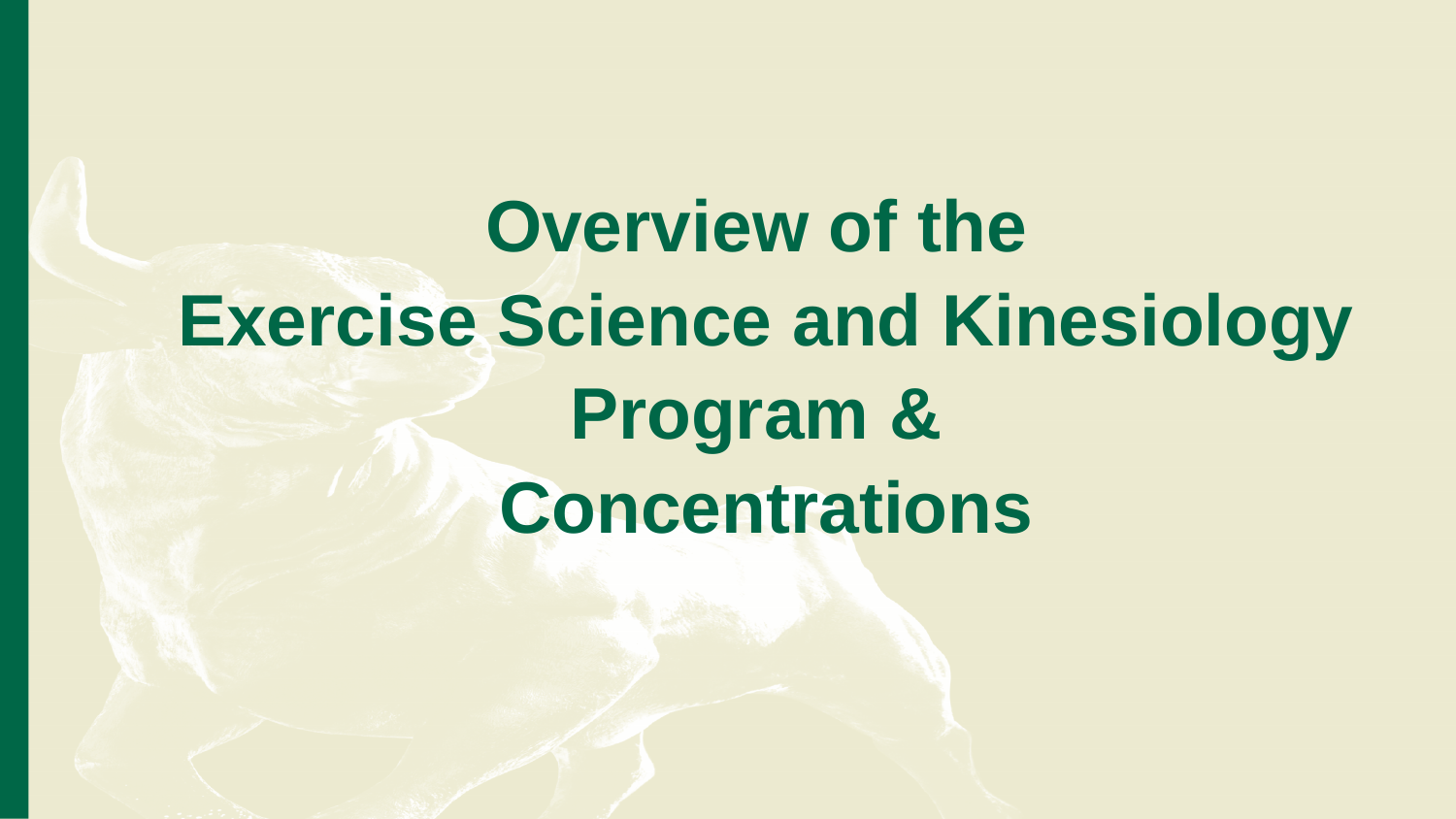

Overview of the
Exercise Science and Kinesiology
Program &
Concentrations